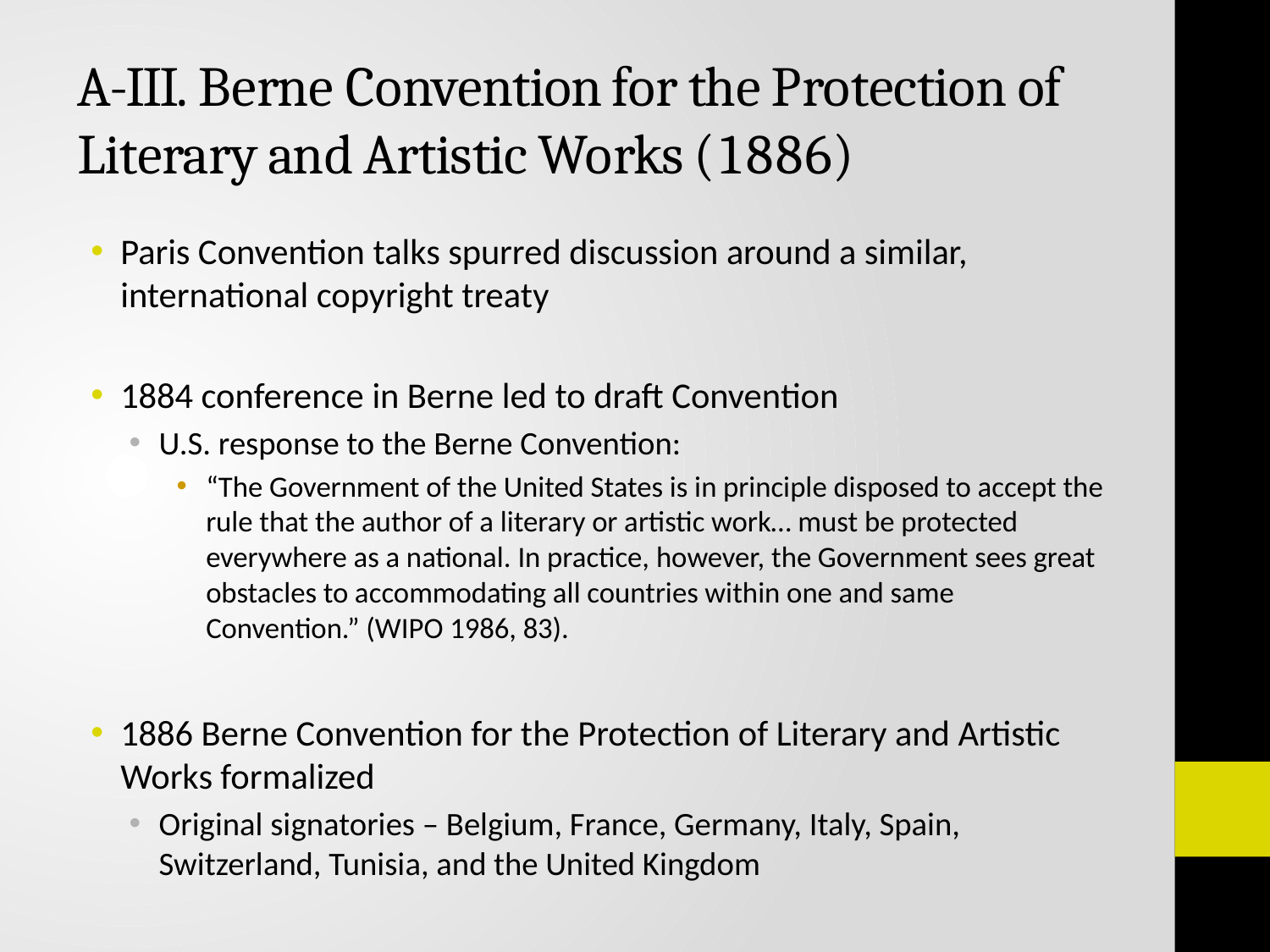

# A-III. Berne Convention for the Protection of Literary and Artistic Works (1886)
Paris Convention talks spurred discussion around a similar, international copyright treaty

1884 conference in Berne led to draft Convention
U.S. response to the Berne Convention:
“The Government of the United States is in principle disposed to accept the rule that the author of a literary or artistic work… must be protected everywhere as a national. In practice, however, the Government sees great obstacles to accommodating all countries within one and same Convention.” (WIPO 1986, 83).

1886 Berne Convention for the Protection of Literary and Artistic Works formalized
Original signatories – Belgium, France, Germany, Italy, Spain, Switzerland, Tunisia, and the United Kingdom